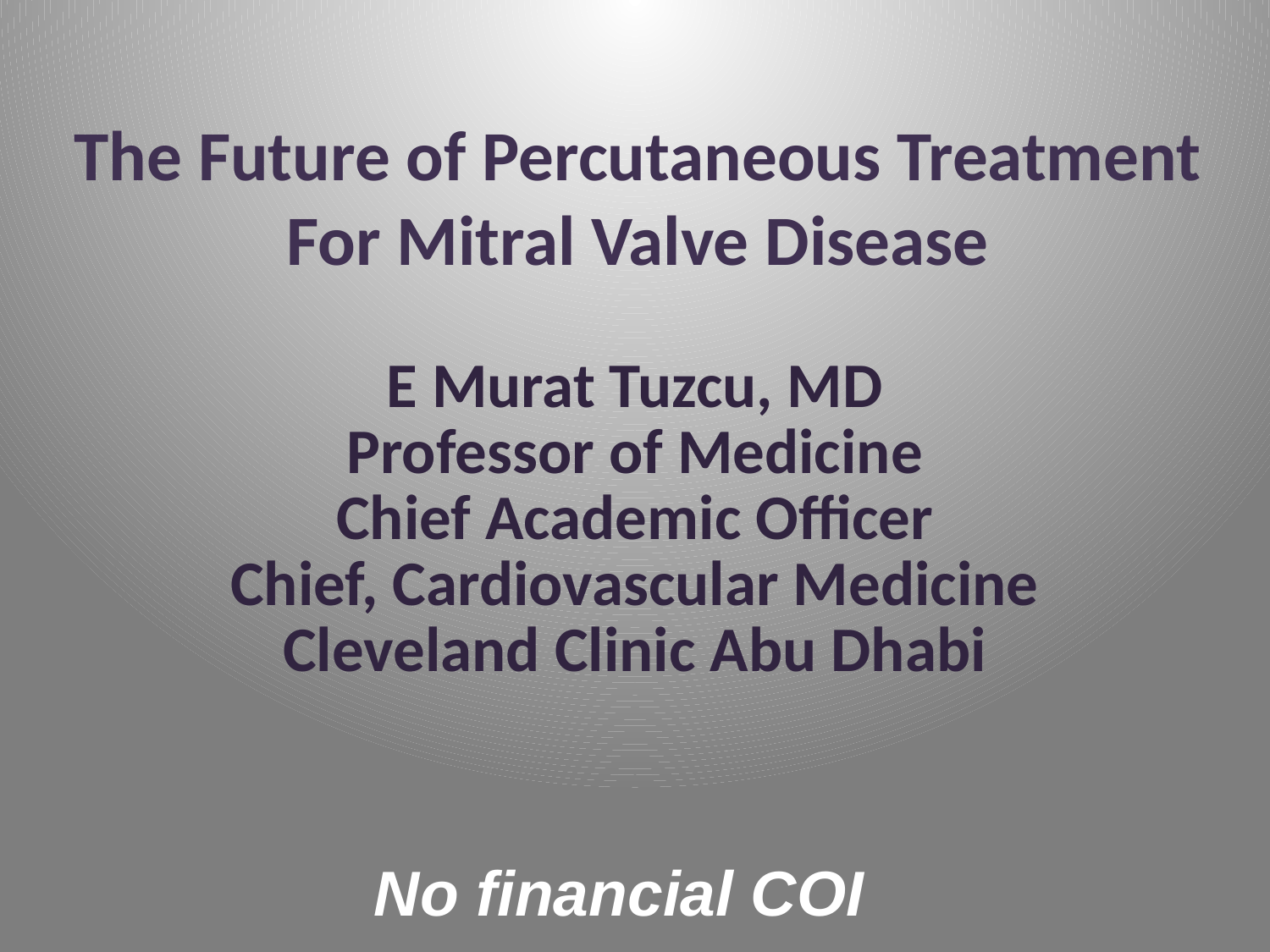

The Future of Percutaneous Treatment For Mitral Valve Disease
E Murat Tuzcu, MD
Professor of Medicine
Chief Academic Officer
Chief, Cardiovascular Medicine
Cleveland Clinic Abu Dhabi

No financial COI